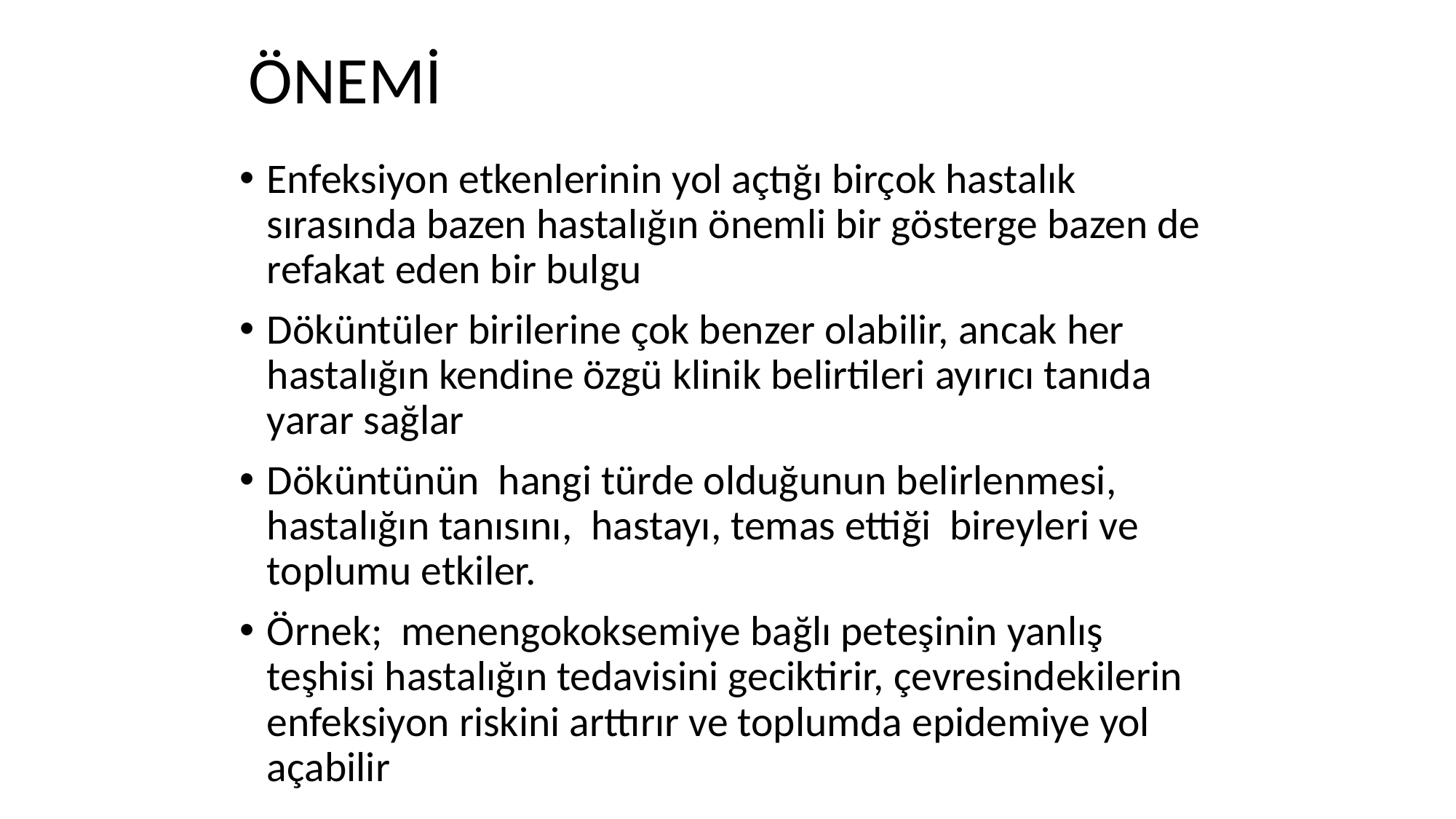

# ÖNEMİ
Enfeksiyon etkenlerinin yol açtığı birçok hastalık sırasında bazen hastalığın önemli bir gösterge bazen de refakat eden bir bulgu
Döküntüler birilerine çok benzer olabilir, ancak her hastalığın kendine özgü klinik belirtileri ayırıcı tanıda yarar sağlar
Döküntünün  hangi türde olduğunun belirlenmesi,  hastalığın tanısını,  hastayı, temas ettiği  bireyleri ve toplumu etkiler.
Örnek;  menengokoksemiye bağlı peteşinin yanlış  teşhisi hastalığın tedavisini geciktirir, çevresindekilerin enfeksiyon riskini arttırır ve toplumda epidemiye yol açabilir